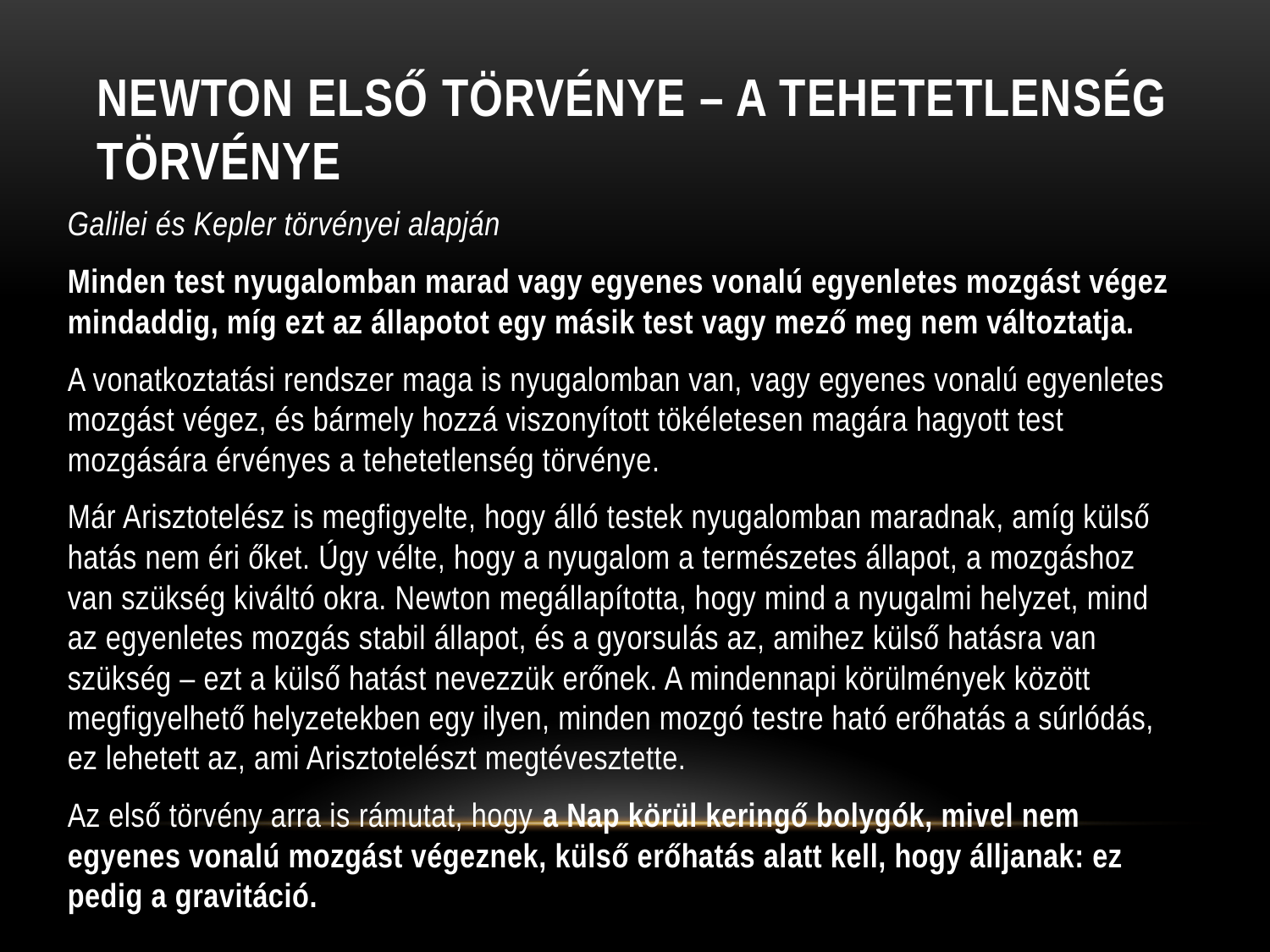

# Newton első törvénye – a tehetetlenség törvénye
Galilei és Kepler törvényei alapján
Minden test nyugalomban marad vagy egyenes vonalú egyenletes mozgást végez mindaddig, míg ezt az állapotot egy másik test vagy mező meg nem változtatja.
A vonatkoztatási rendszer maga is nyugalomban van, vagy egyenes vonalú egyenletes mozgást végez, és bármely hozzá viszonyított tökéletesen magára hagyott test mozgására érvényes a tehetetlenség törvénye.
Már Arisztotelész is megfigyelte, hogy álló testek nyugalomban maradnak, amíg külső hatás nem éri őket. Úgy vélte, hogy a nyugalom a természetes állapot, a mozgáshoz van szükség kiváltó okra. Newton megállapította, hogy mind a nyugalmi helyzet, mind az egyenletes mozgás stabil állapot, és a gyorsulás az, amihez külső hatásra van szükség – ezt a külső hatást nevezzük erőnek. A mindennapi körülmények között megfigyelhető helyzetekben egy ilyen, minden mozgó testre ható erőhatás a súrlódás, ez lehetett az, ami Arisztotelészt megtévesztette.
Az első törvény arra is rámutat, hogy a Nap körül keringő bolygók, mivel nem egyenes vonalú mozgást végeznek, külső erőhatás alatt kell, hogy álljanak: ez pedig a gravitáció.